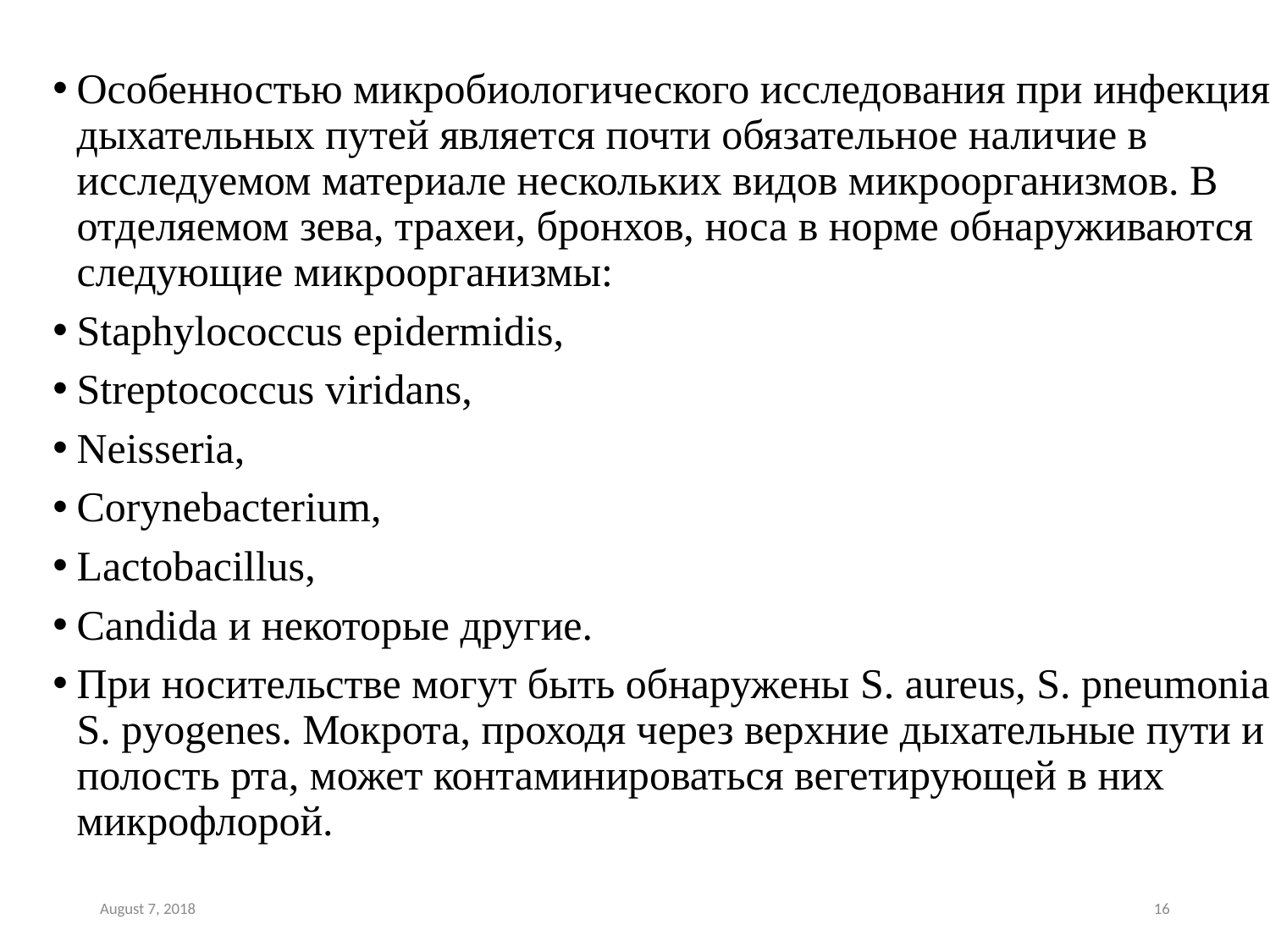

#
Особенностью микробиологического исследования при инфекциях дыхательных путей является почти обязательное наличие в исследуемом материале нескольких видов микроорганизмов. В отделяемом зева, трахеи, бронхов, носа в норме обнаруживаются следующие микроорганизмы:
Staphylococcus epidermidis,
Streptococcus viridans,
Neisseria,
Corynebacterium,
Lactobacillus,
Candida и некоторые другие.
При носительстве могут быть обнаружены S. aureus, S. pneumonia, S. pyogenes. Мокрота, проходя через верхние дыхательные пути и полость рта, может контаминироваться вегетирующей в них микрофлорой.
August 7, 2018

16